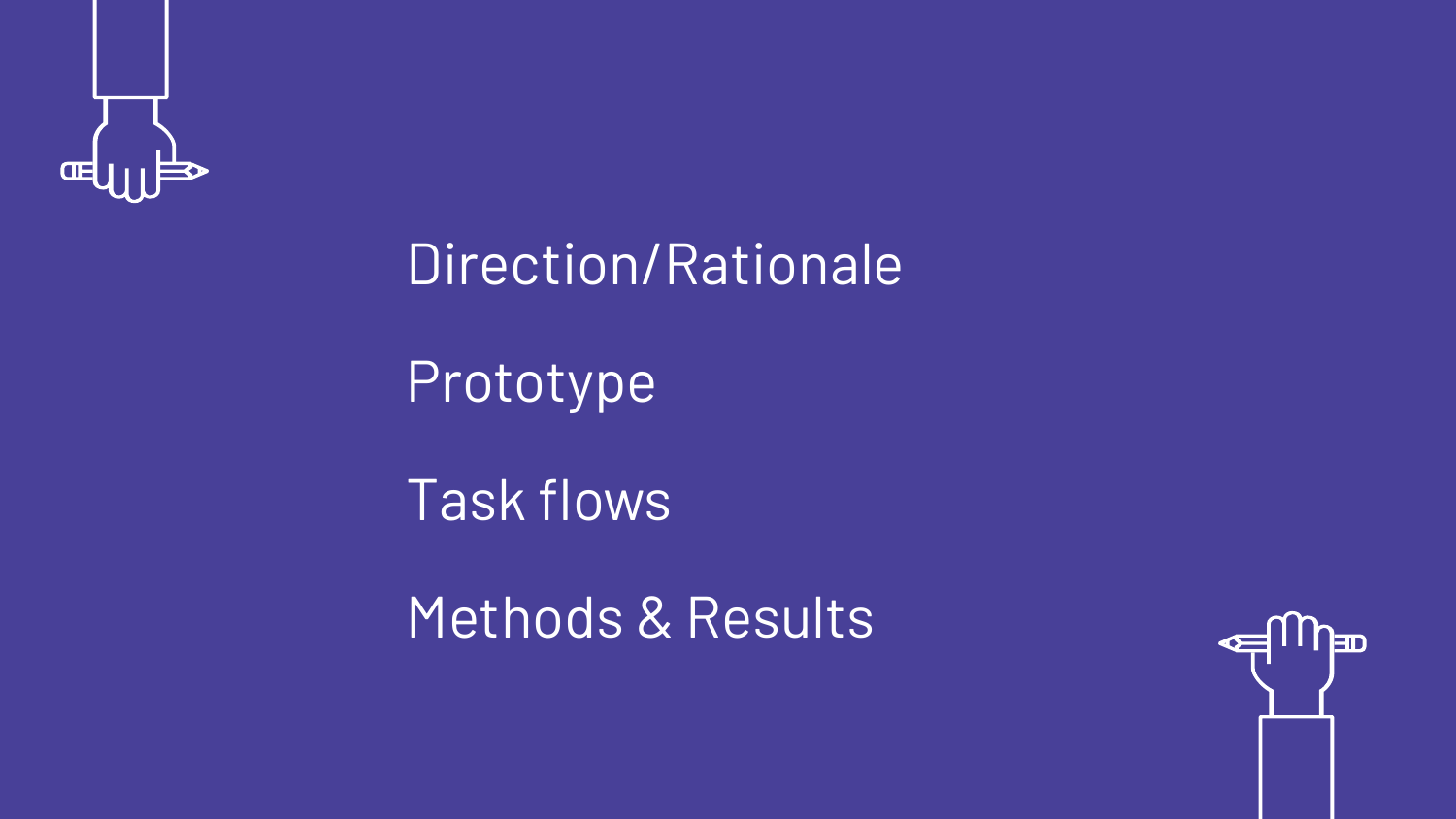

Direction/Rationale
Prototype
Task flows
Methods & Results